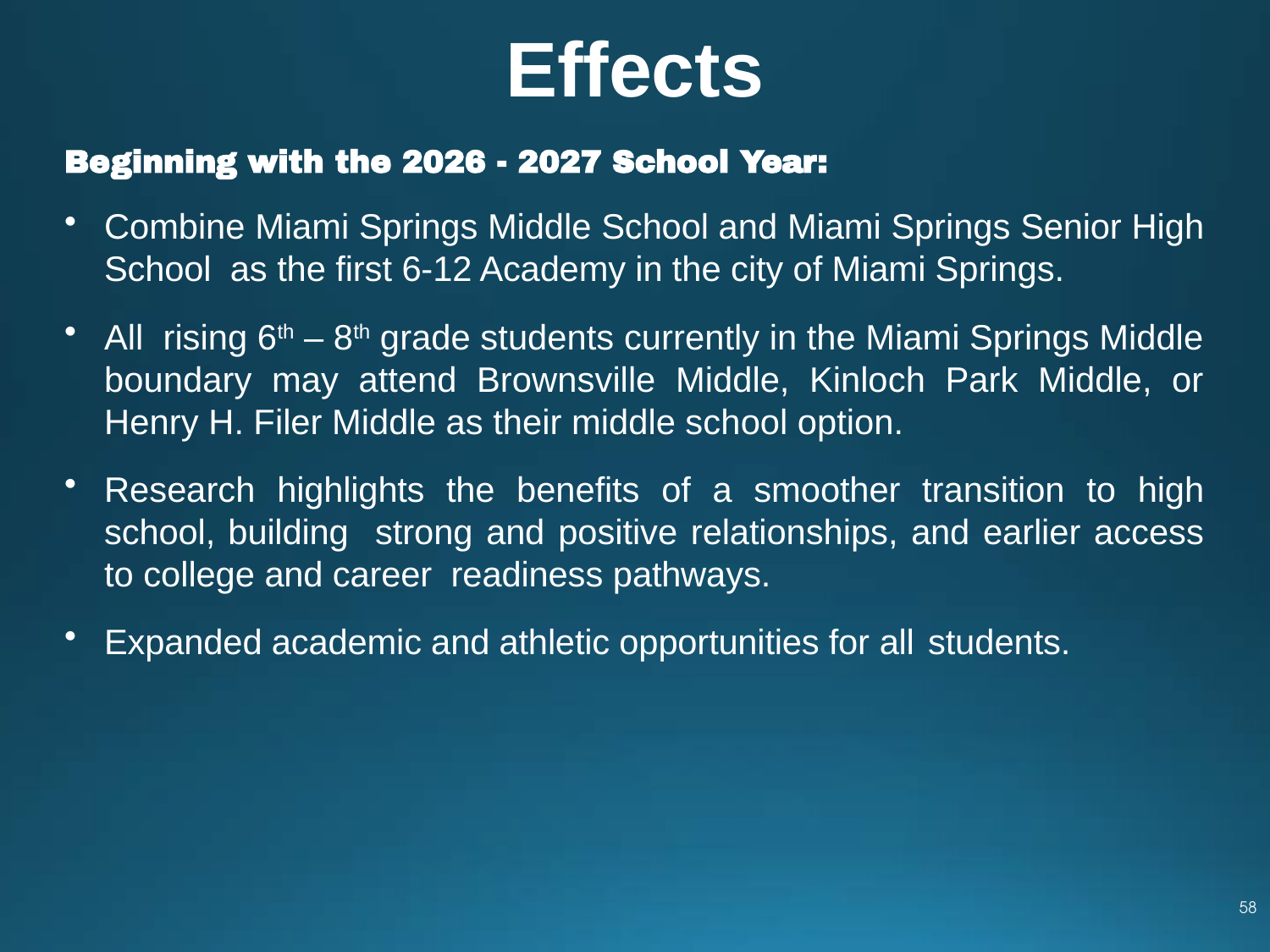

# Effects
Beginning with the 2026 - 2027 School Year:
Combine Miami Springs Middle School and Miami Springs Senior High School  as the first 6-12 Academy in the city of Miami Springs.
All  rising 6th – 8th grade students currently in the Miami Springs Middle boundary may attend Brownsville Middle, Kinloch Park Middle, or Henry H. Filer Middle as their middle school option.
Research highlights the benefits of a smoother transition to high school, building  strong and positive relationships, and earlier access to college and career  readiness pathways.
Expanded academic and athletic opportunities for all students.
58